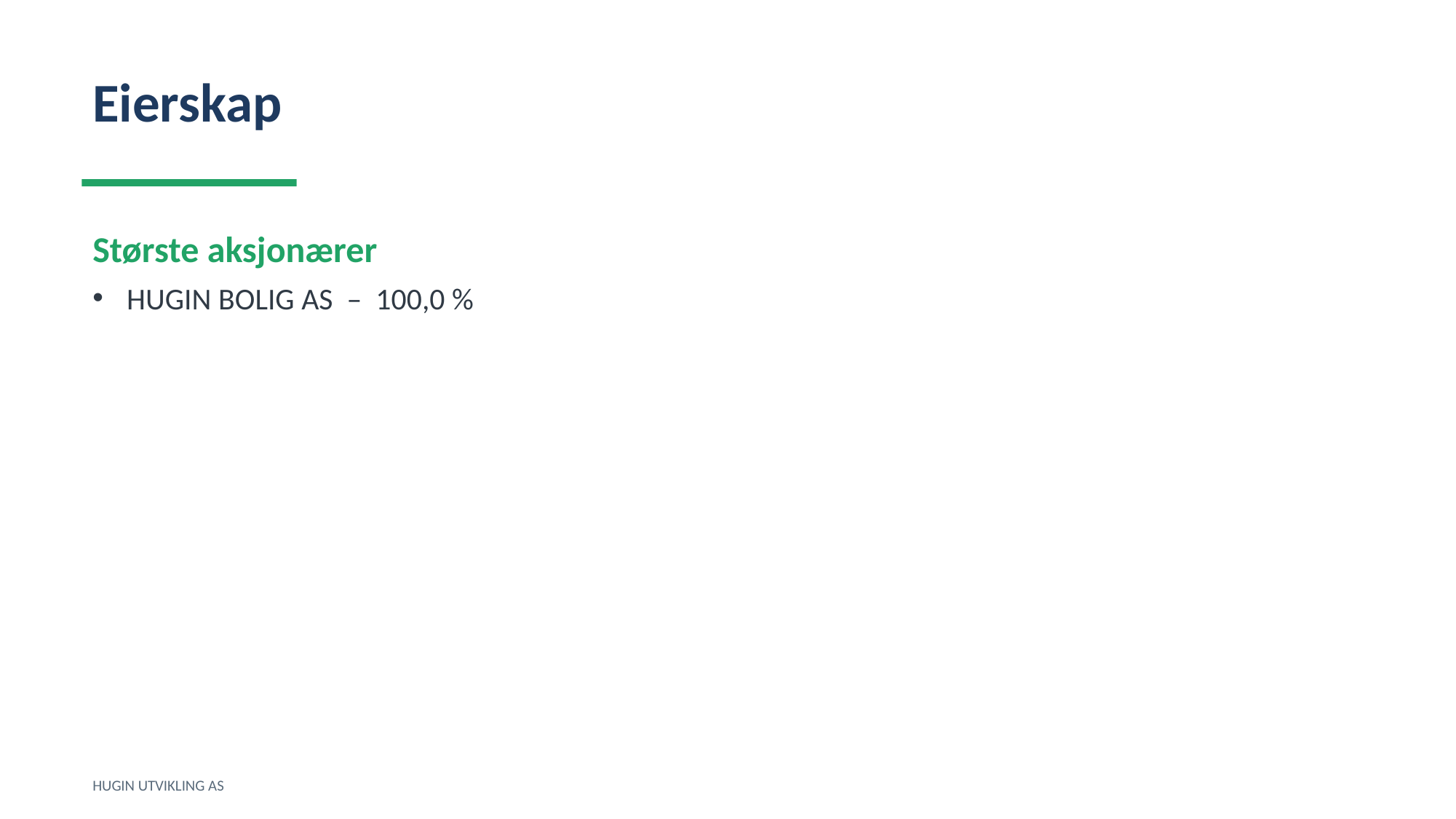

Eierskap

Største aksjonærer
HUGIN BOLIG AS  –  100,0 %
HUGIN UTVIKLING AS